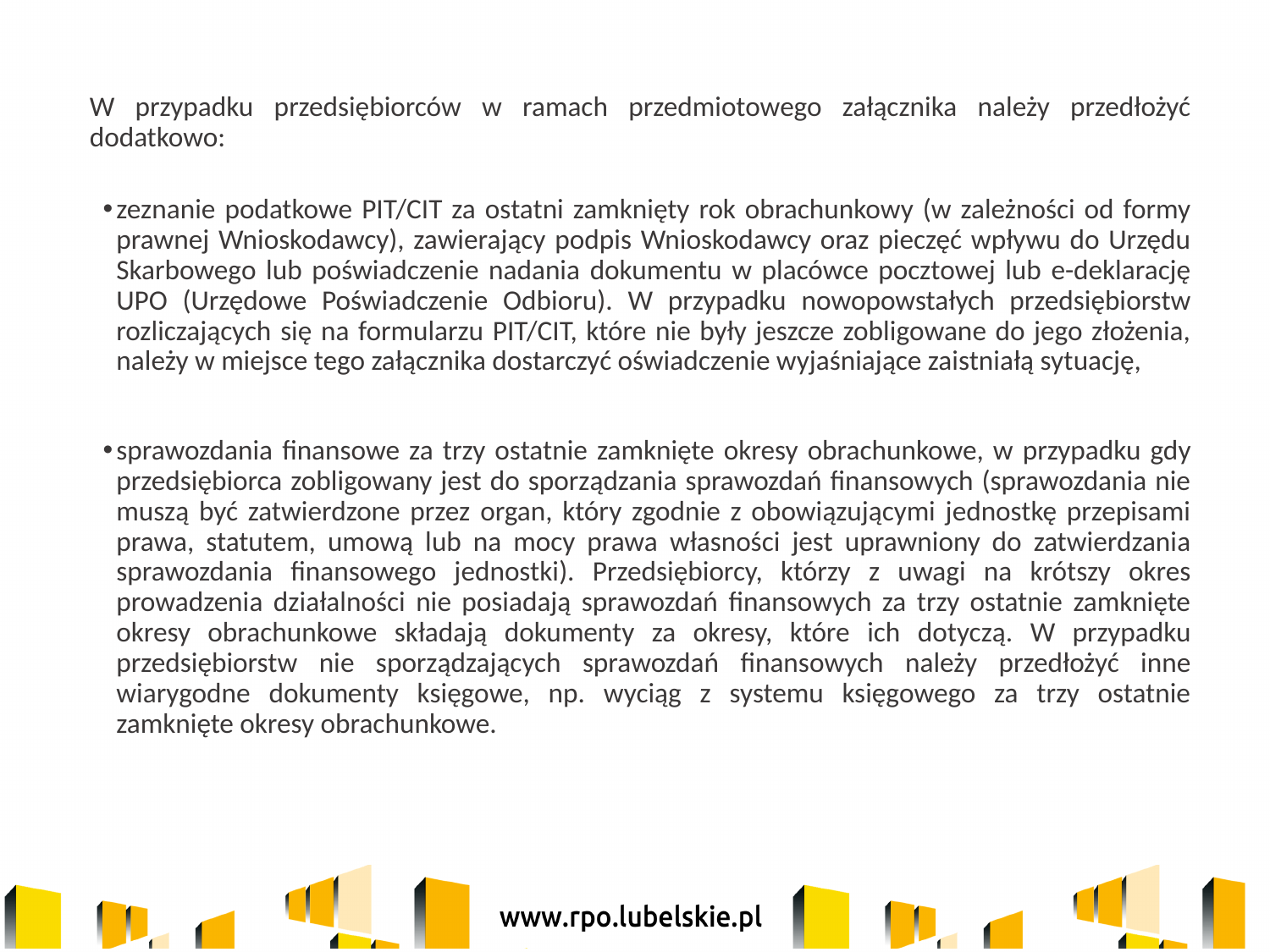

W przypadku przedsiębiorców w ramach przedmiotowego załącznika należy przedłożyć dodatkowo:

zeznanie podatkowe PIT/CIT za ostatni zamknięty rok obrachunkowy (w zależności od formy prawnej Wnioskodawcy), zawierający podpis Wnioskodawcy oraz pieczęć wpływu do Urzędu Skarbowego lub poświadczenie nadania dokumentu w placówce pocztowej lub e-deklarację UPO (Urzędowe Poświadczenie Odbioru). W przypadku nowopowstałych przedsiębiorstw rozliczających się na formularzu PIT/CIT, które nie były jeszcze zobligowane do jego złożenia, należy w miejsce tego załącznika dostarczyć oświadczenie wyjaśniające zaistniałą sytuację,

sprawozdania finansowe za trzy ostatnie zamknięte okresy obrachunkowe, w przypadku gdy przedsiębiorca zobligowany jest do sporządzania sprawozdań finansowych (sprawozdania nie muszą być zatwierdzone przez organ, który zgodnie z obowiązującymi jednostkę przepisami prawa, statutem, umową lub na mocy prawa własności jest uprawniony do zatwierdzania sprawozdania finansowego jednostki). Przedsiębiorcy, którzy z uwagi na krótszy okres prowadzenia działalności nie posiadają sprawozdań finansowych za trzy ostatnie zamknięte okresy obrachunkowe składają dokumenty za okresy, które ich dotyczą. W przypadku przedsiębiorstw nie sporządzających sprawozdań finansowych należy przedłożyć inne wiarygodne dokumenty księgowe, np. wyciąg z systemu księgowego za trzy ostatnie zamknięte okresy obrachunkowe.